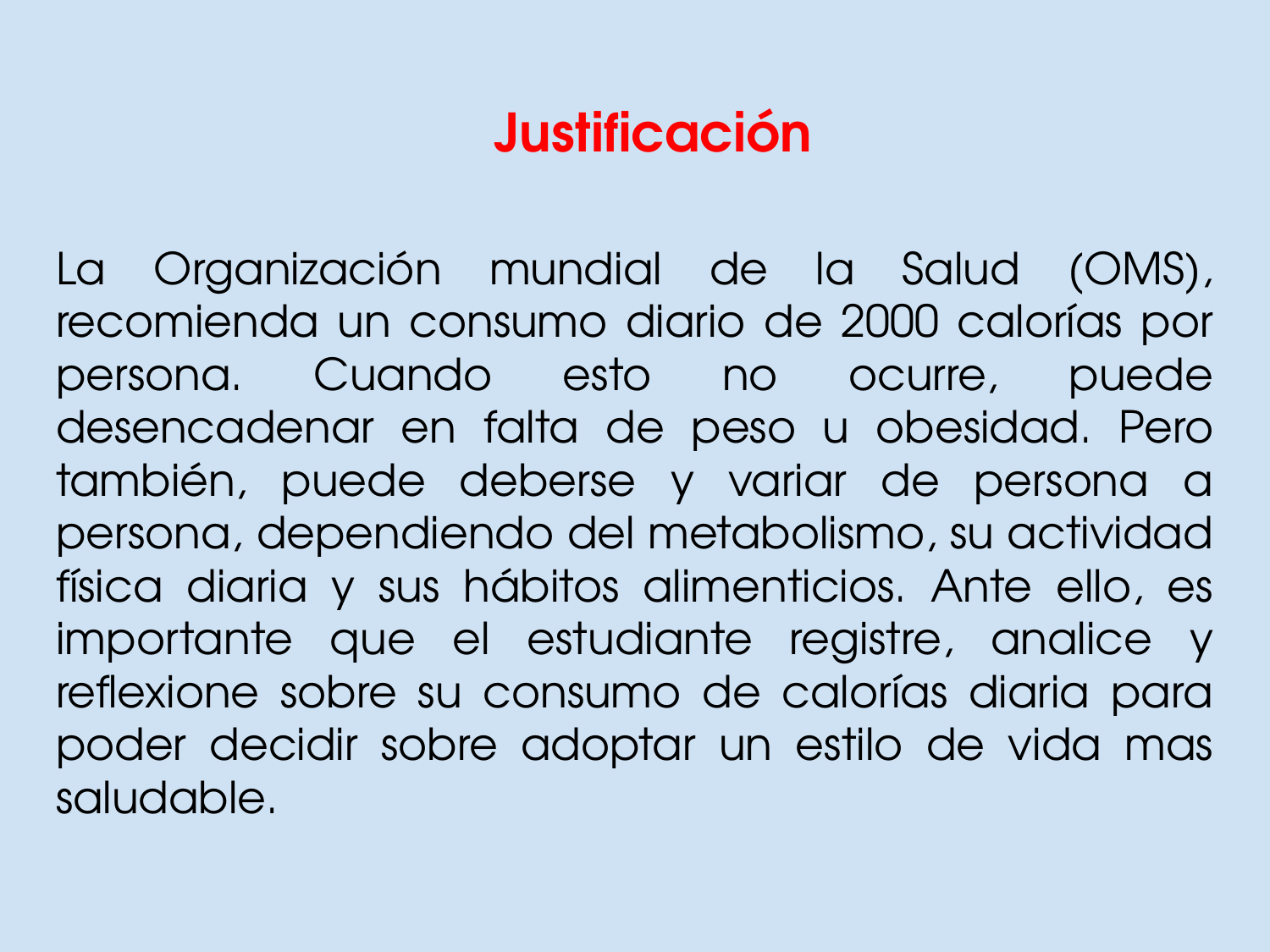

# Justificación
La Organización mundial de la Salud (OMS), recomienda un consumo diario de 2000 calorías por persona. Cuando esto no ocurre, puede desencadenar en falta de peso u obesidad. Pero también, puede deberse y variar de persona a persona, dependiendo del metabolismo, su actividad física diaria y sus hábitos alimenticios. Ante ello, es importante que el estudiante registre, analice y reflexione sobre su consumo de calorías diaria para poder decidir sobre adoptar un estilo de vida mas saludable.